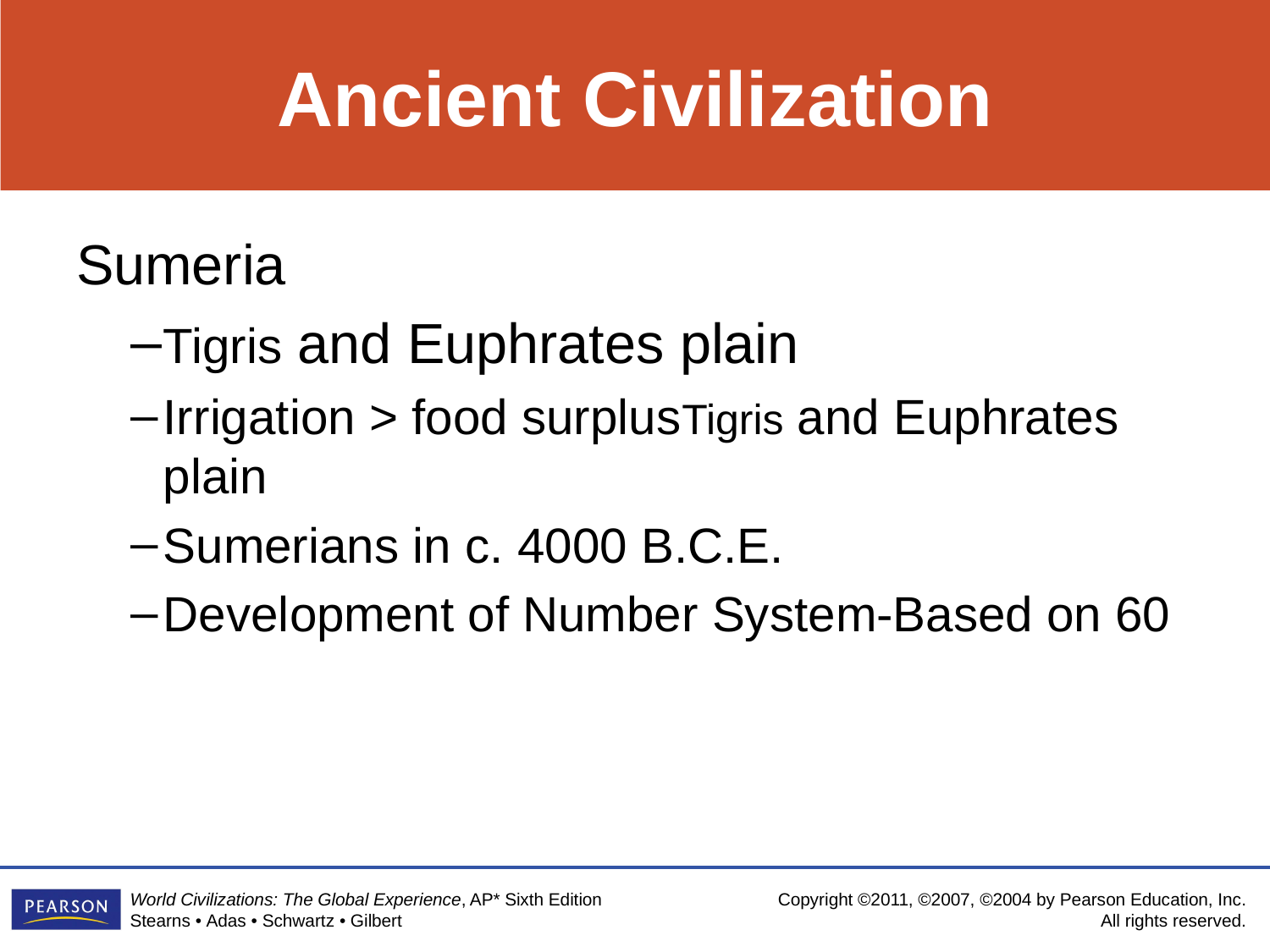

# Ancient Civilization
Sumeria
Tigris and Euphrates plain
Irrigation > food surplusTigris and Euphrates plain
Sumerians in c. 4000 B.C.E.
Development of Number System-Based on 60